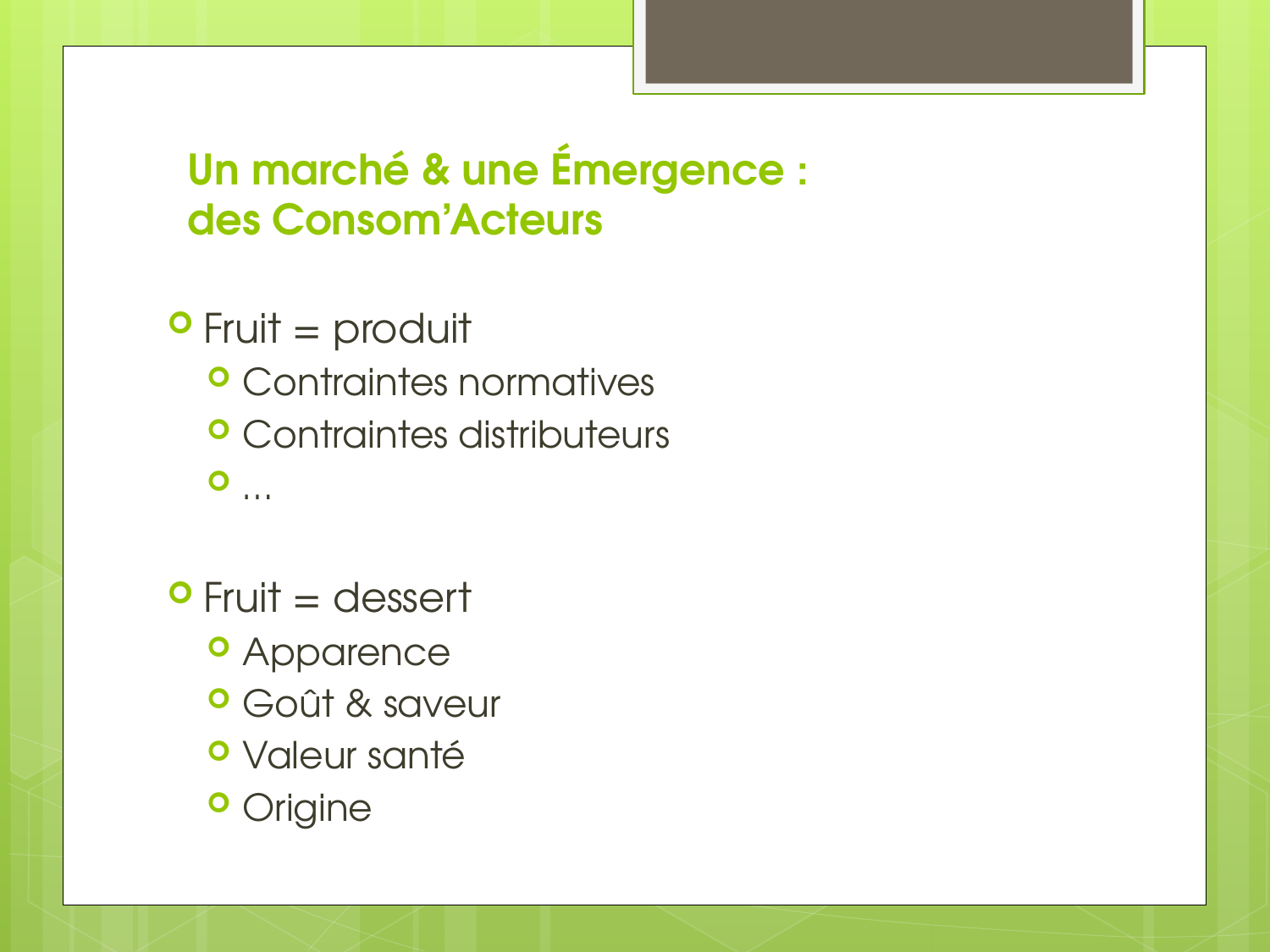

# Un marché & une Émergence : des Consom’Acteurs
Fruit = produit
Contraintes normatives
Contraintes distributeurs
…

Fruit = dessert
Apparence
Goût & saveur
Valeur santé
Origine